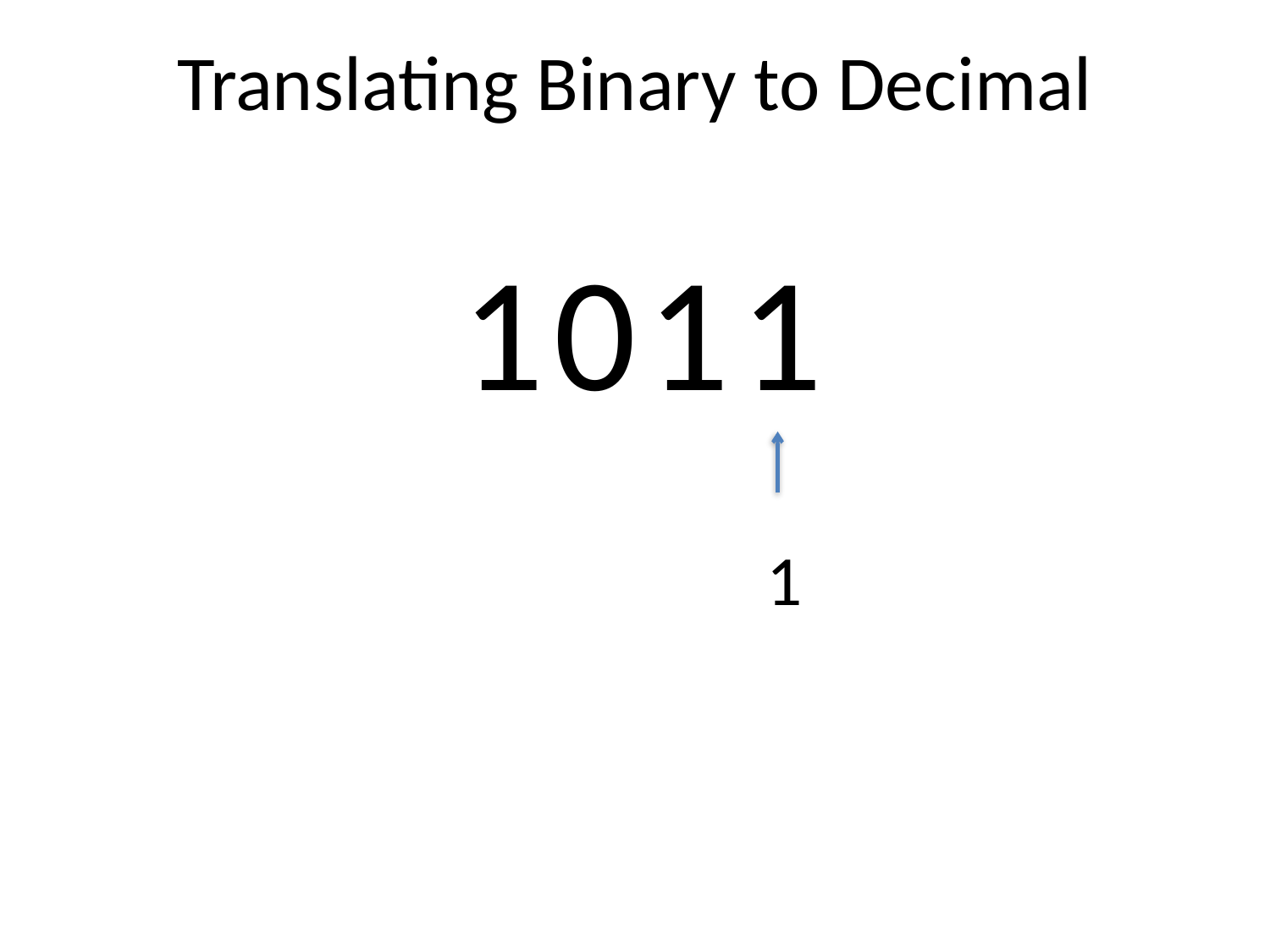

# Translating Binary to Decimal

1011
 1